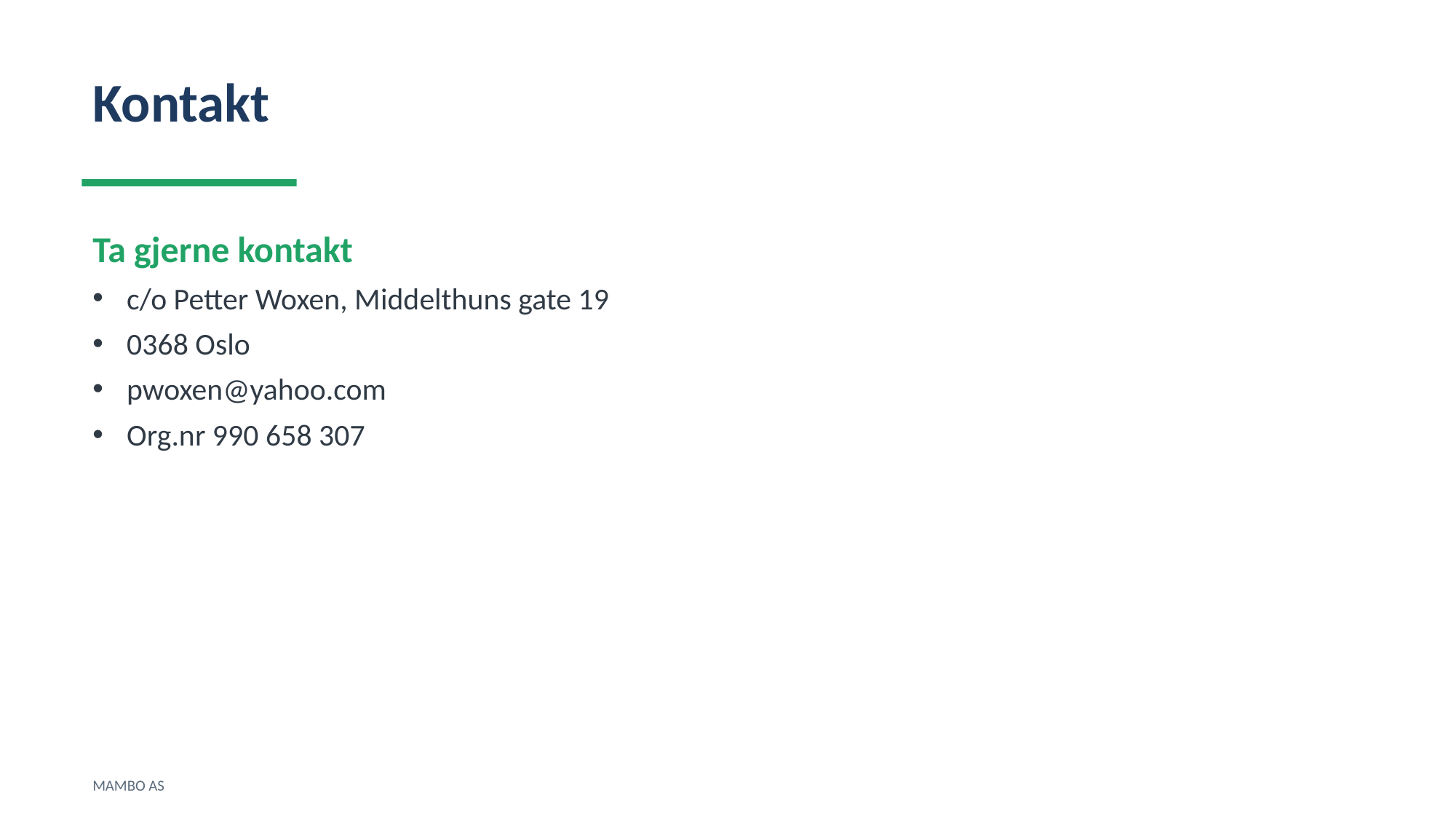

Kontakt

Ta gjerne kontakt
c/o Petter Woxen, Middelthuns gate 19
0368 Oslo
pwoxen@yahoo.com
Org.nr 990 658 307
MAMBO AS